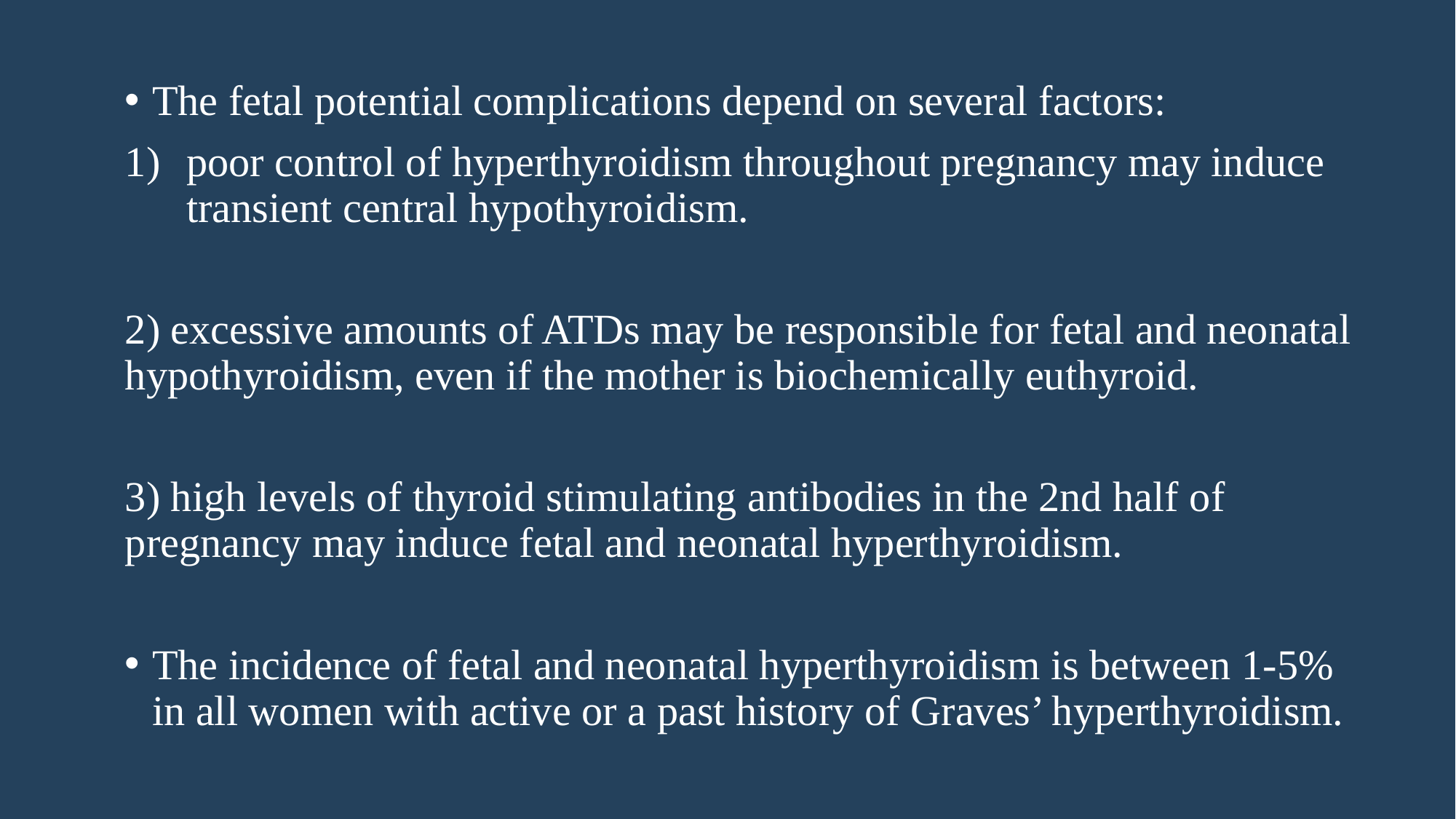

The fetal potential complications depend on several factors:
poor control of hyperthyroidism throughout pregnancy may induce transient central hypothyroidism.

2) excessive amounts of ATDs may be responsible for fetal and neonatal hypothyroidism, even if the mother is biochemically euthyroid.

3) high levels of thyroid stimulating antibodies in the 2nd half of pregnancy may induce fetal and neonatal hyperthyroidism.

The incidence of fetal and neonatal hyperthyroidism is between 1-5% in all women with active or a past history of Graves’ hyperthyroidism.